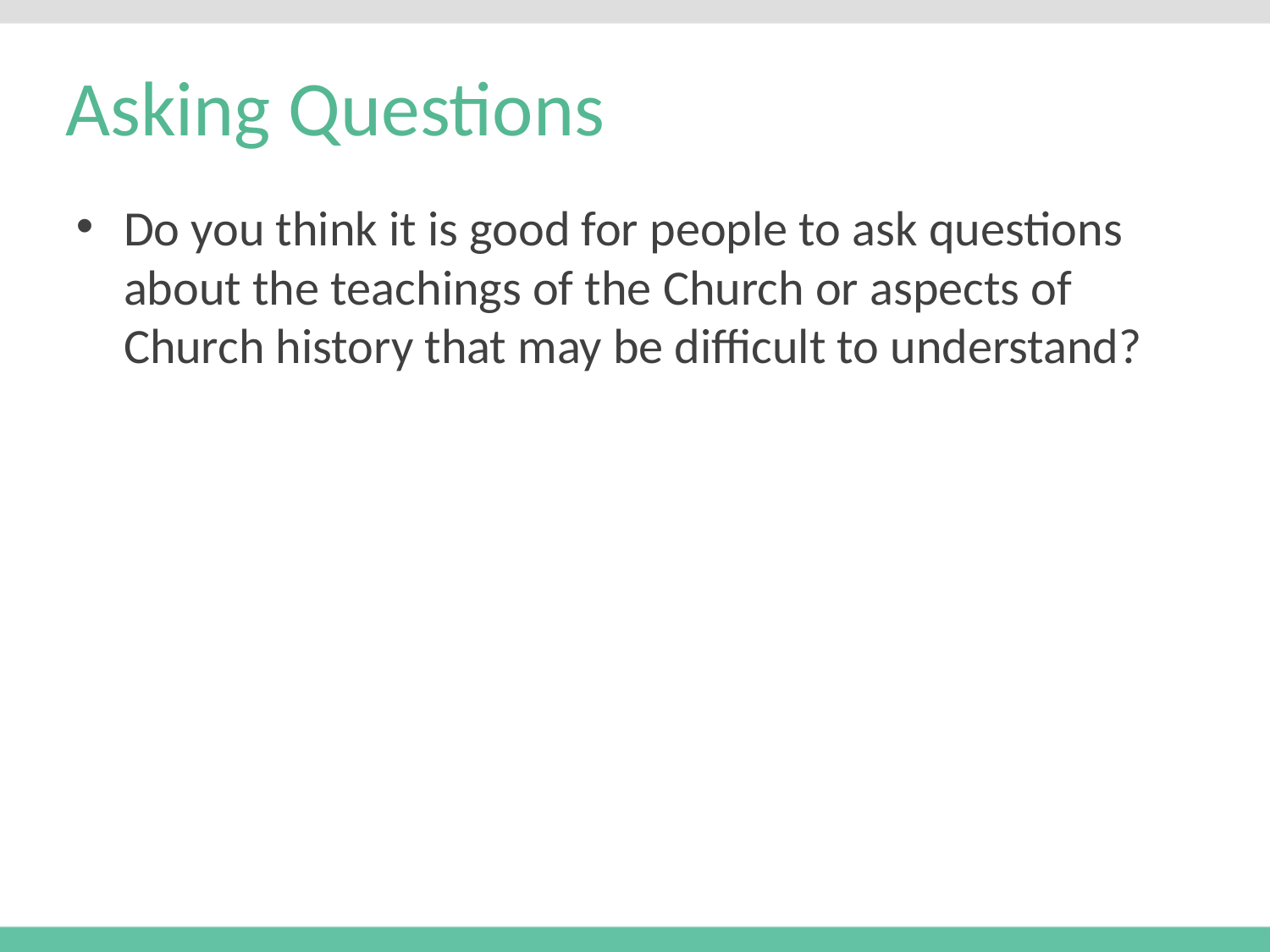

# Asking Questions
Do you think it is good for people to ask questions about the teachings of the Church or aspects of Church history that may be difficult to understand?